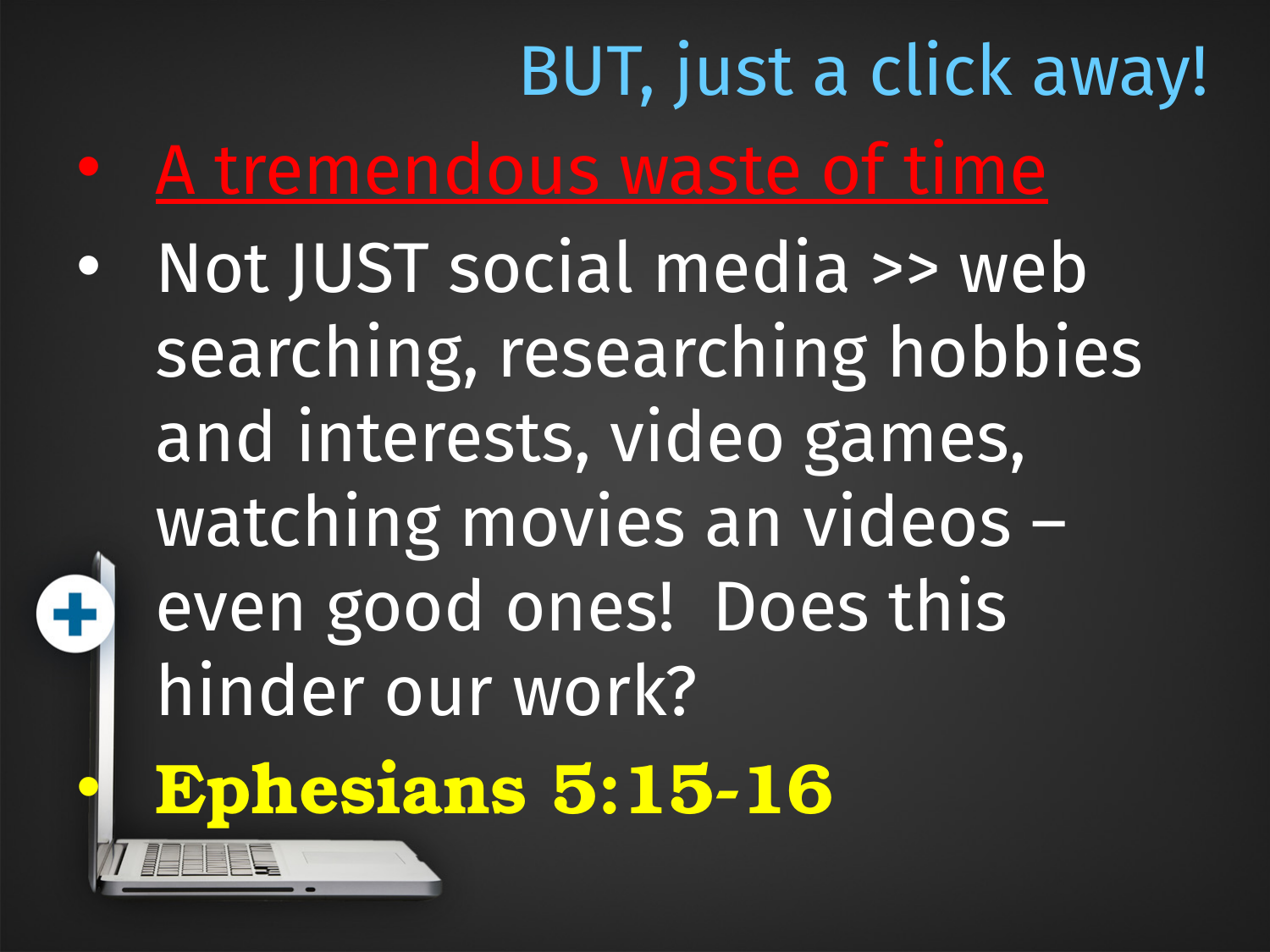

BUT, just a click away!
A tremendous waste of time
Not JUST social media >> web searching, researching hobbies and interests, video games, watching movies an videos – even good ones!  Does this hinder our work?
Ephesians 5:15-16